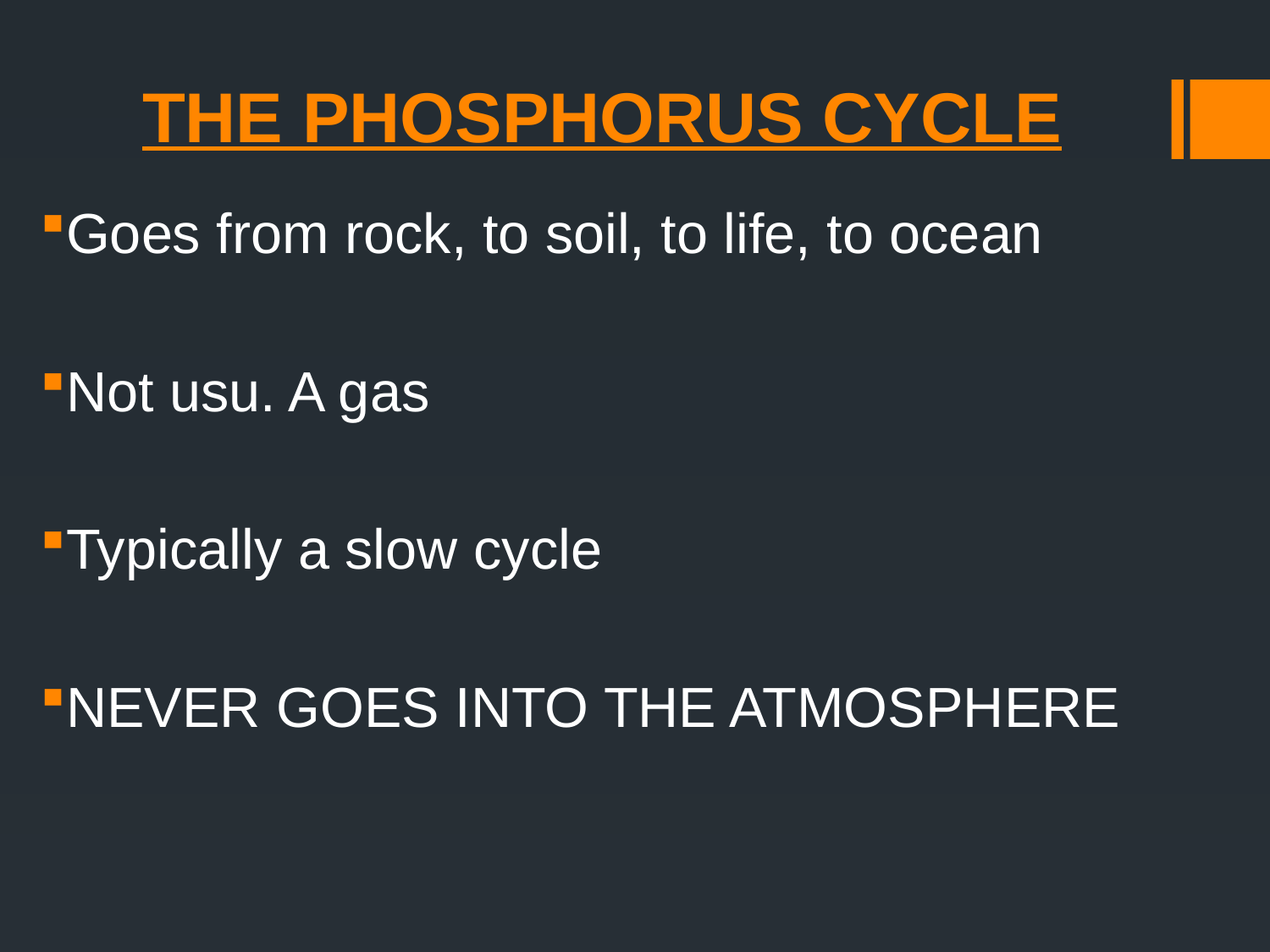

# THE PHOSPHORUS CYCLE
Goes from rock, to soil, to life, to ocean

Not usu. A gas

Typically a slow cycle

NEVER GOES INTO THE ATMOSPHERE